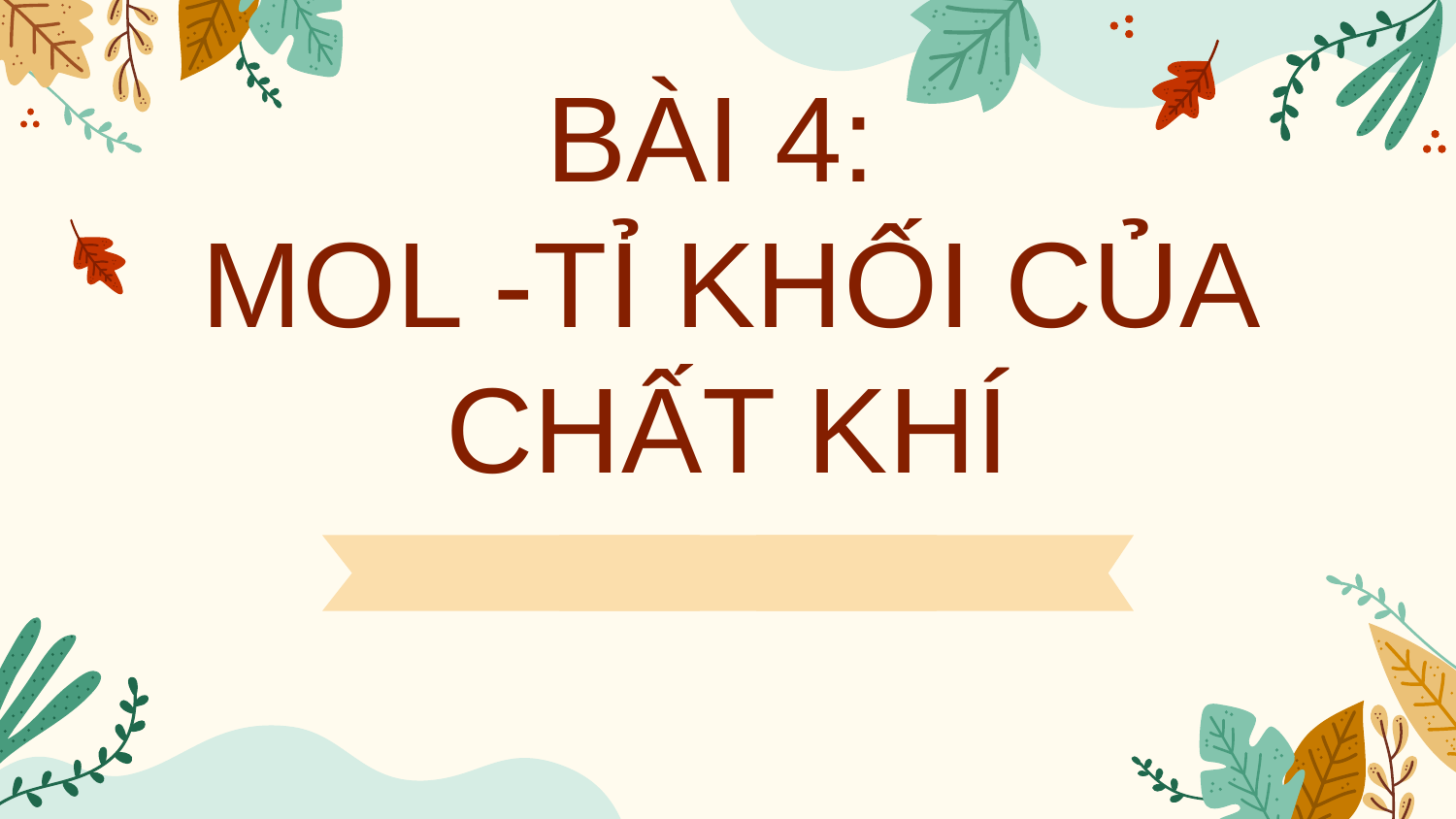

ÁNH SÁNG – TIA SÁNG

# BÀI 4: MOL -TỈ KHỐI CỦA CHẤT KHÍ